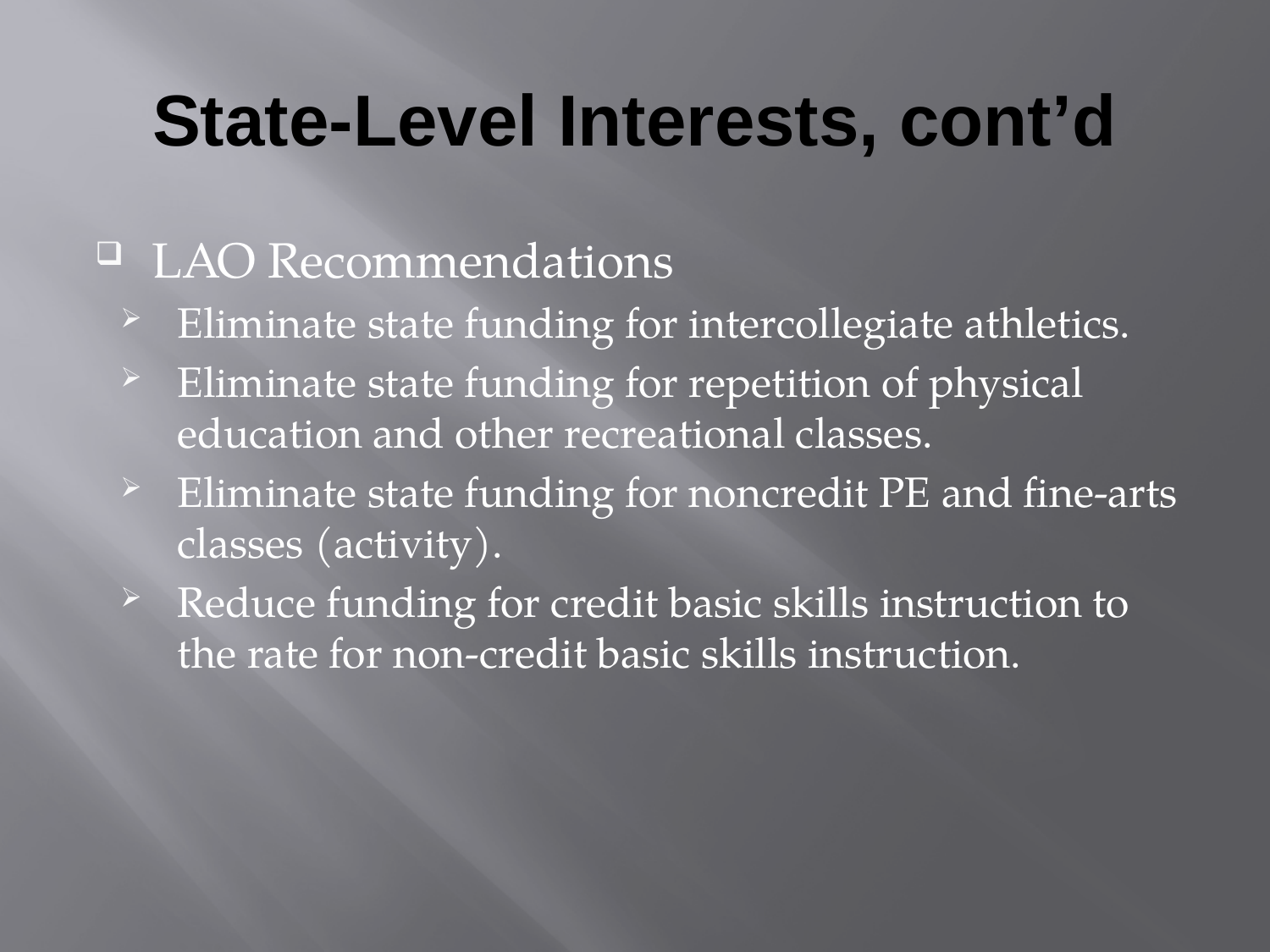

# State-Level Interests, cont’d
LAO Recommendations
Eliminate state funding for intercollegiate athletics.
Eliminate state funding for repetition of physical education and other recreational classes.
Eliminate state funding for noncredit PE and fine-arts classes (activity).
Reduce funding for credit basic skills instruction to the rate for non-credit basic skills instruction.